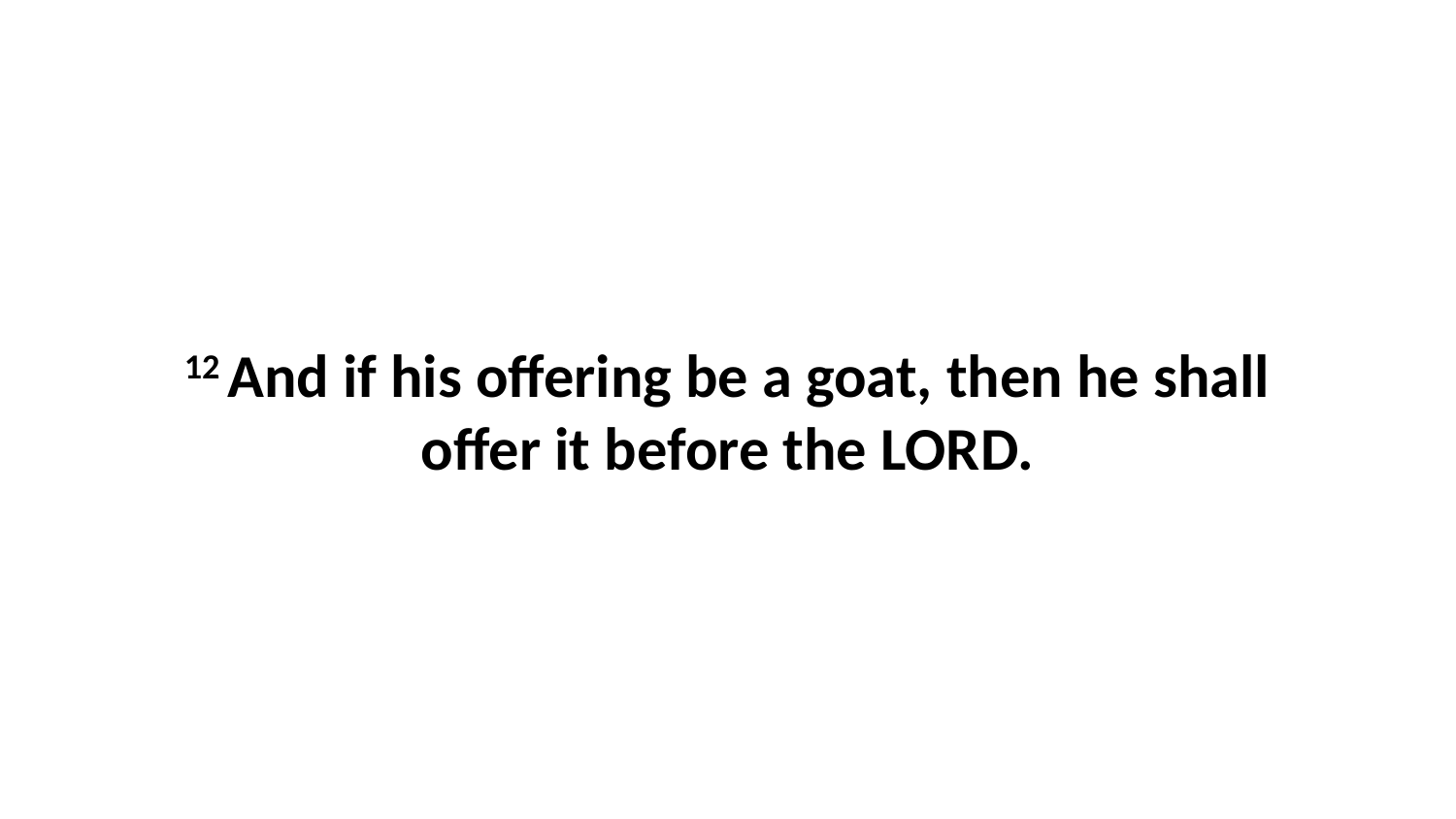

12 And if his offering be a goat, then he shall offer it before the LORD.